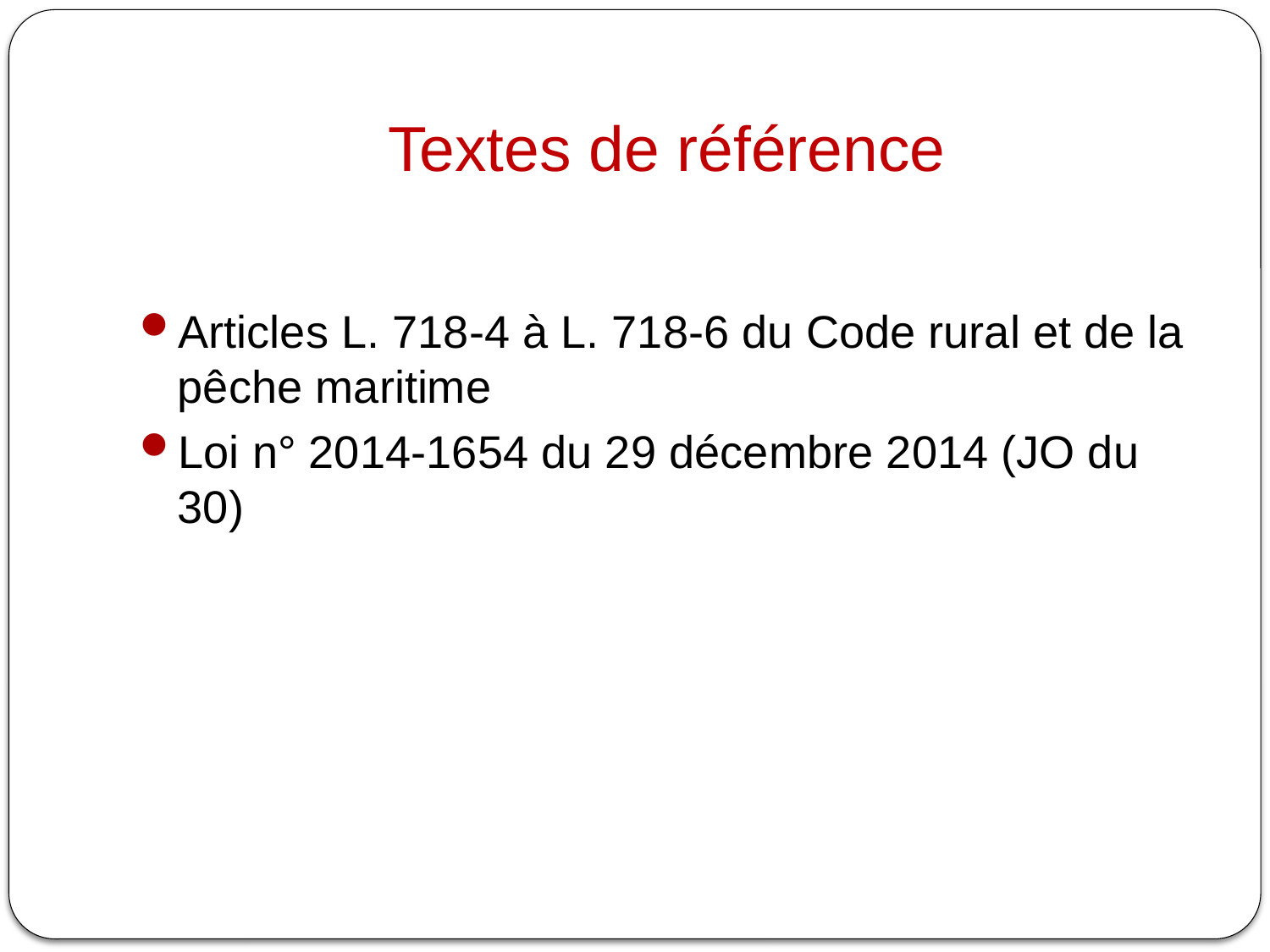

# Textes de référence
Articles L. 718-4 à L. 718-6 du Code rural et de la pêche maritime
Loi n° 2014-1654 du 29 décembre 2014 (JO du 30)